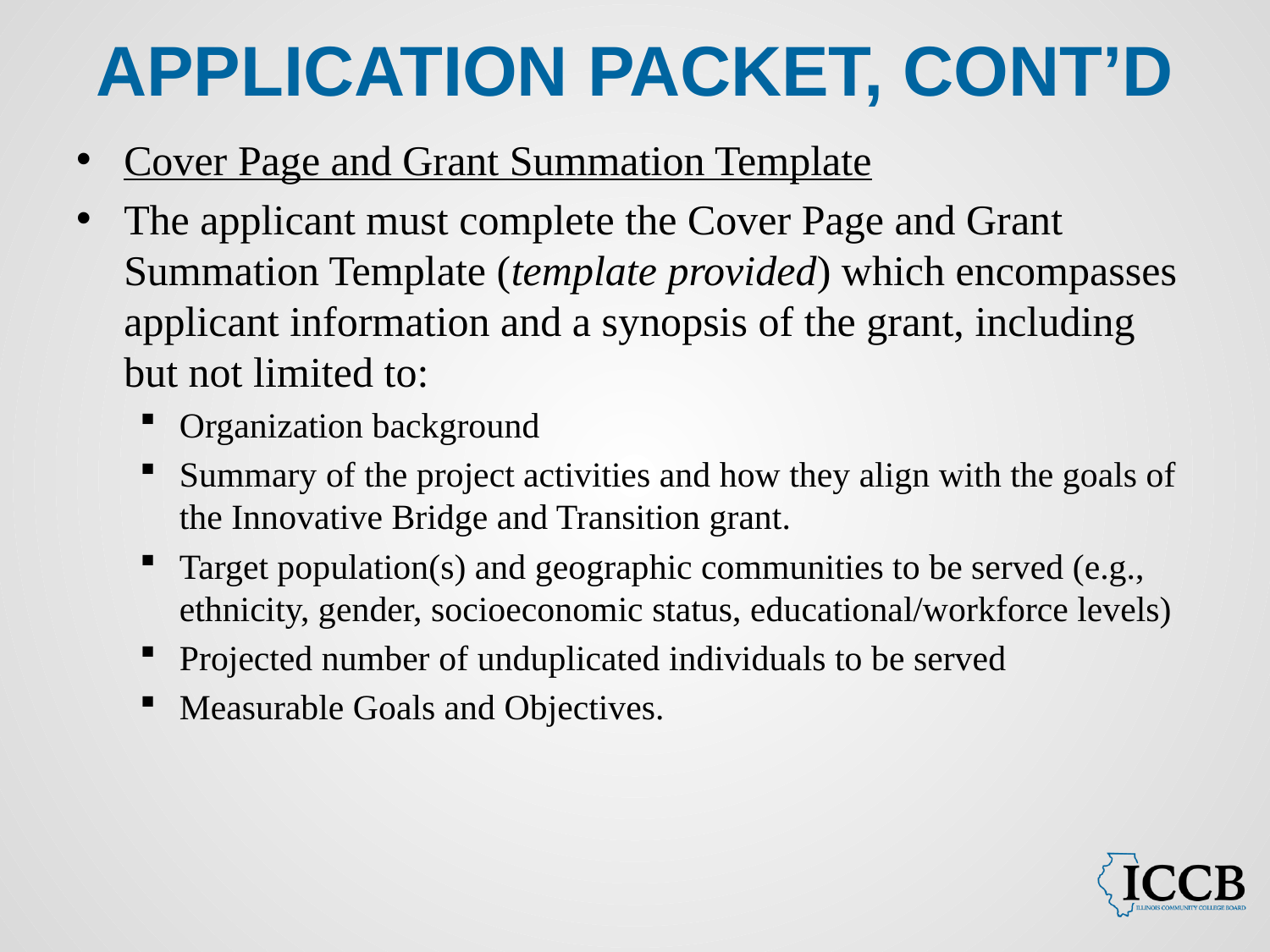

# Application Packet, cont’d
Cover Page and Grant Summation Template
The applicant must complete the Cover Page and Grant Summation Template (template provided) which encompasses applicant information and a synopsis of the grant, including but not limited to:
Organization background
Summary of the project activities and how they align with the goals of the Innovative Bridge and Transition grant.
Target population(s) and geographic communities to be served (e.g., ethnicity, gender, socioeconomic status, educational/workforce levels)
Projected number of unduplicated individuals to be served
Measurable Goals and Objectives.